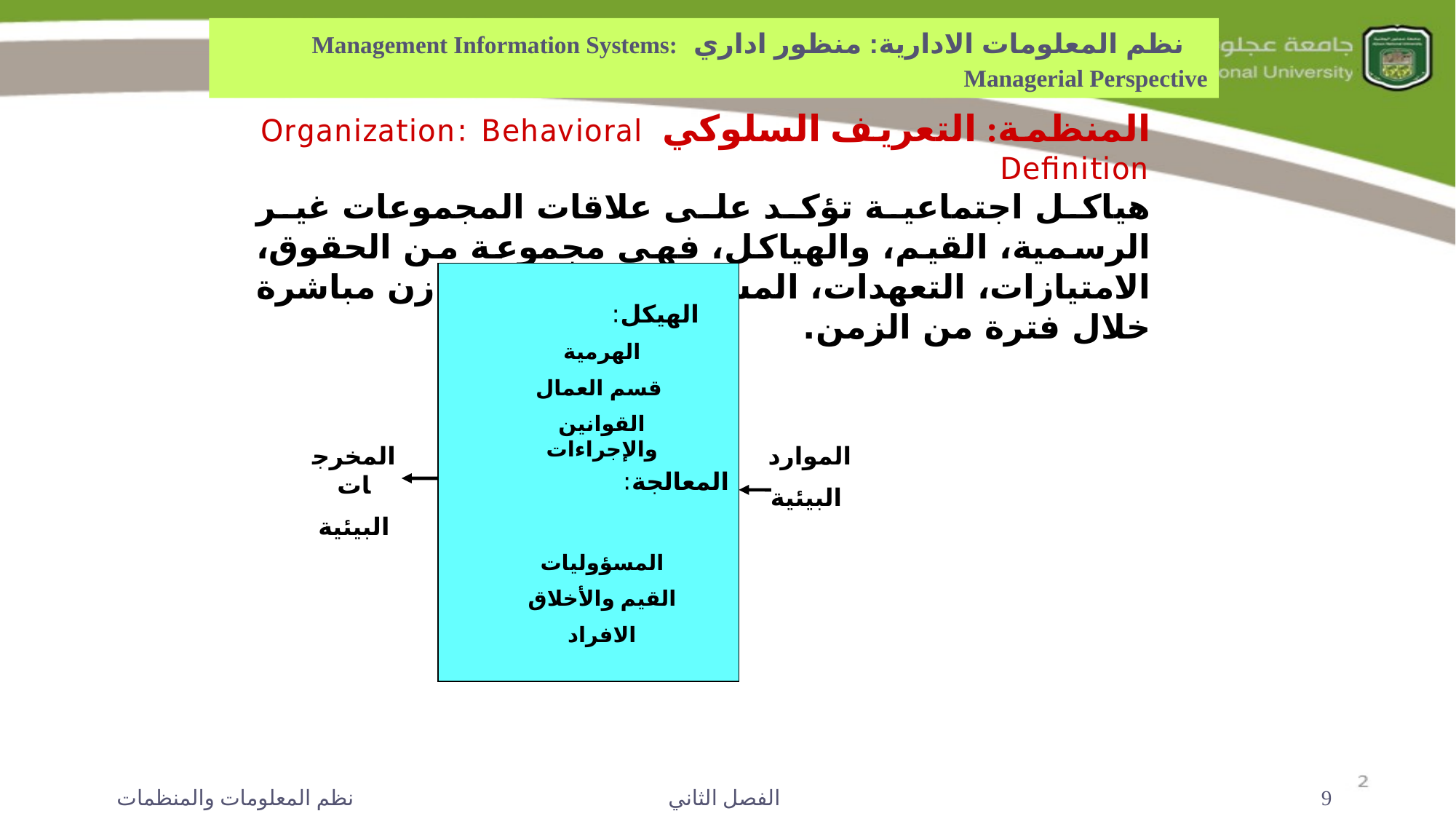

نظم المعلومات الادارية: منظور اداري  Management Information Systems: Managerial Perspective
المنظمة: التعريف السلوكي  Organization: Behavioral Definition
هياكل اجتماعية تؤكد على علاقات المجموعات غير الرسمية، القيم، والهياكل، فهي مجموعة من الحقوق، الامتيازات، التعهدات، المستويات التي تتوازن مباشرة خلال فترة من الزمن.

الهرمية
قسم العمال
القوانين والإجراءات

المسؤوليات
القيم والأخلاق
الافراد
المخرجات
 البيئية
الموارد
 البيئية
المعالجة:

الهيكل:

نظم المعلومات والمنظمات
الفصل الثاني
9